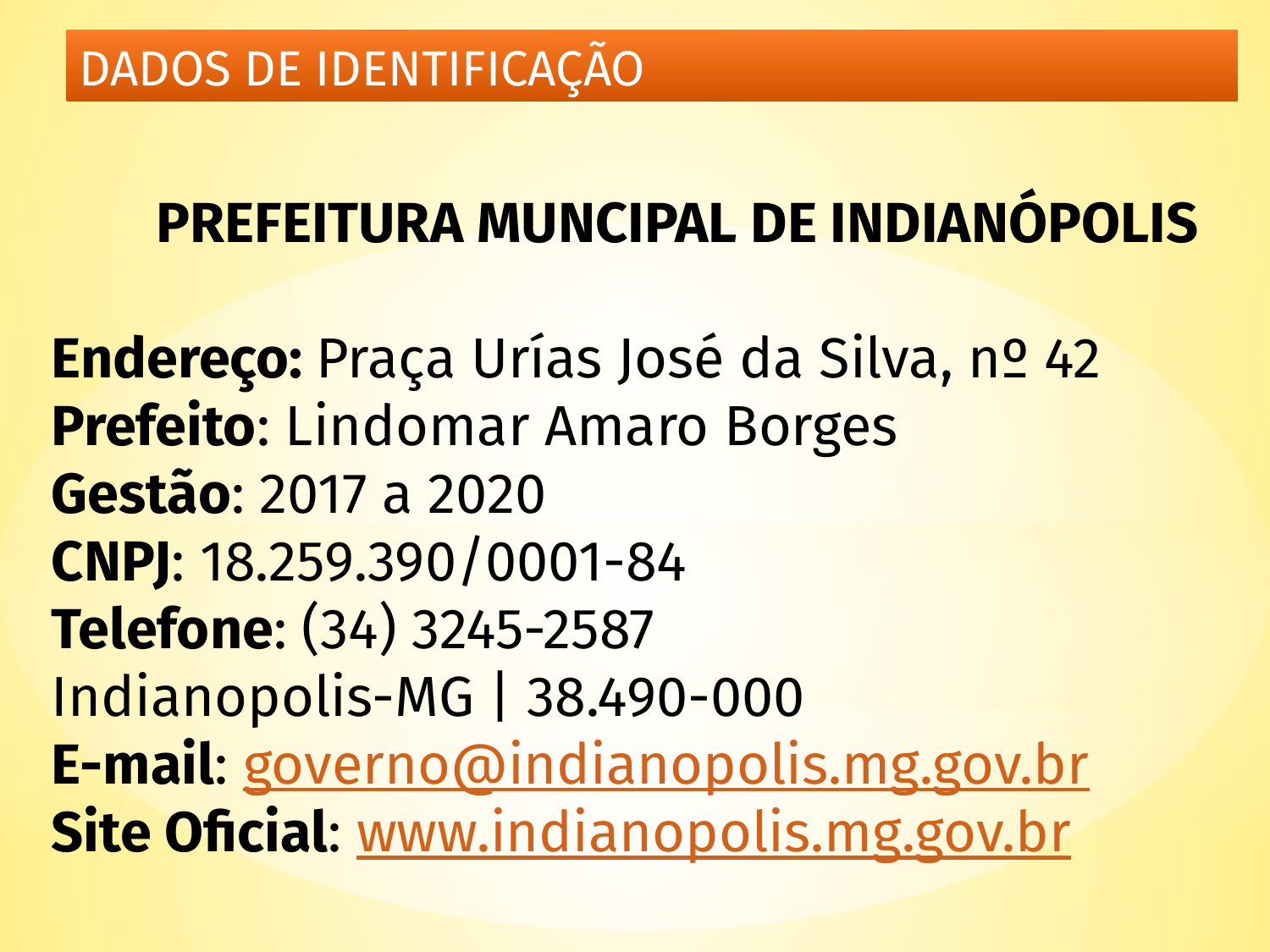

DADOS DE IDENTIFICAÇÃO

PREFEITURA MUNCIPAL DE INDIANÓPOLIS

Endereço: Praça Urías José da Silva, nº 42
Prefeito: Lindomar Amaro Borges
Gestão: 2017 a 2020
CNPJ: 18.259.390/0001-84
Telefone: (34) 3245-2587
Indianopolis-MG | 38.490-000
E-mail: governo@indianopolis.mg.gov.br
Site Oficial: www.indianopolis.mg.gov.br